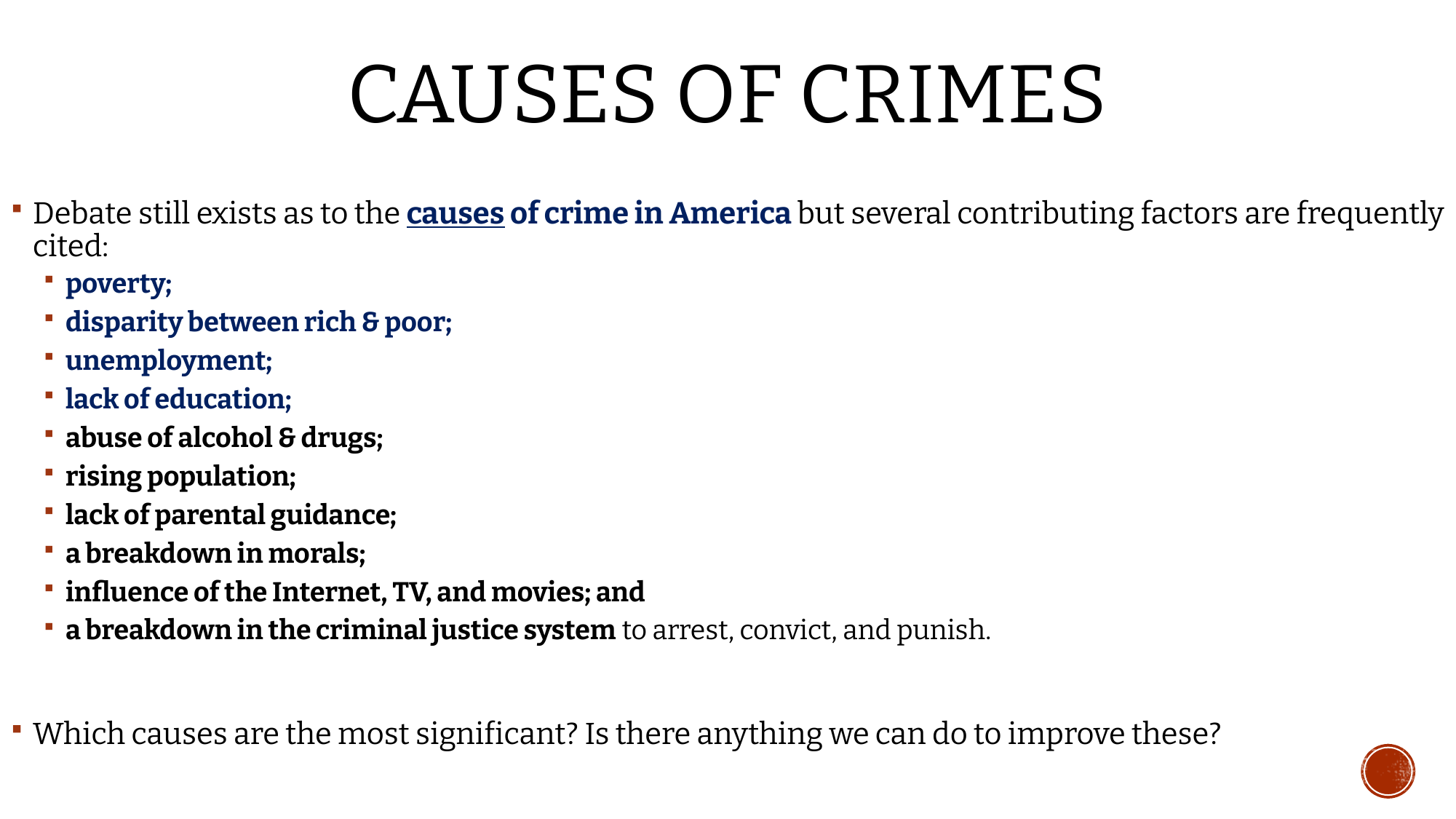

# Causes of Crimes
Debate still exists as to the causes of crime in America but several contributing factors are frequently cited:
poverty;
disparity between rich & poor;
unemployment;
lack of education;
abuse of alcohol & drugs;
rising population;
lack of parental guidance;
a breakdown in morals;
influence of the Internet, TV, and movies; and
a breakdown in the criminal justice system to arrest, convict, and punish.

Which causes are the most significant? Is there anything we can do to improve these?